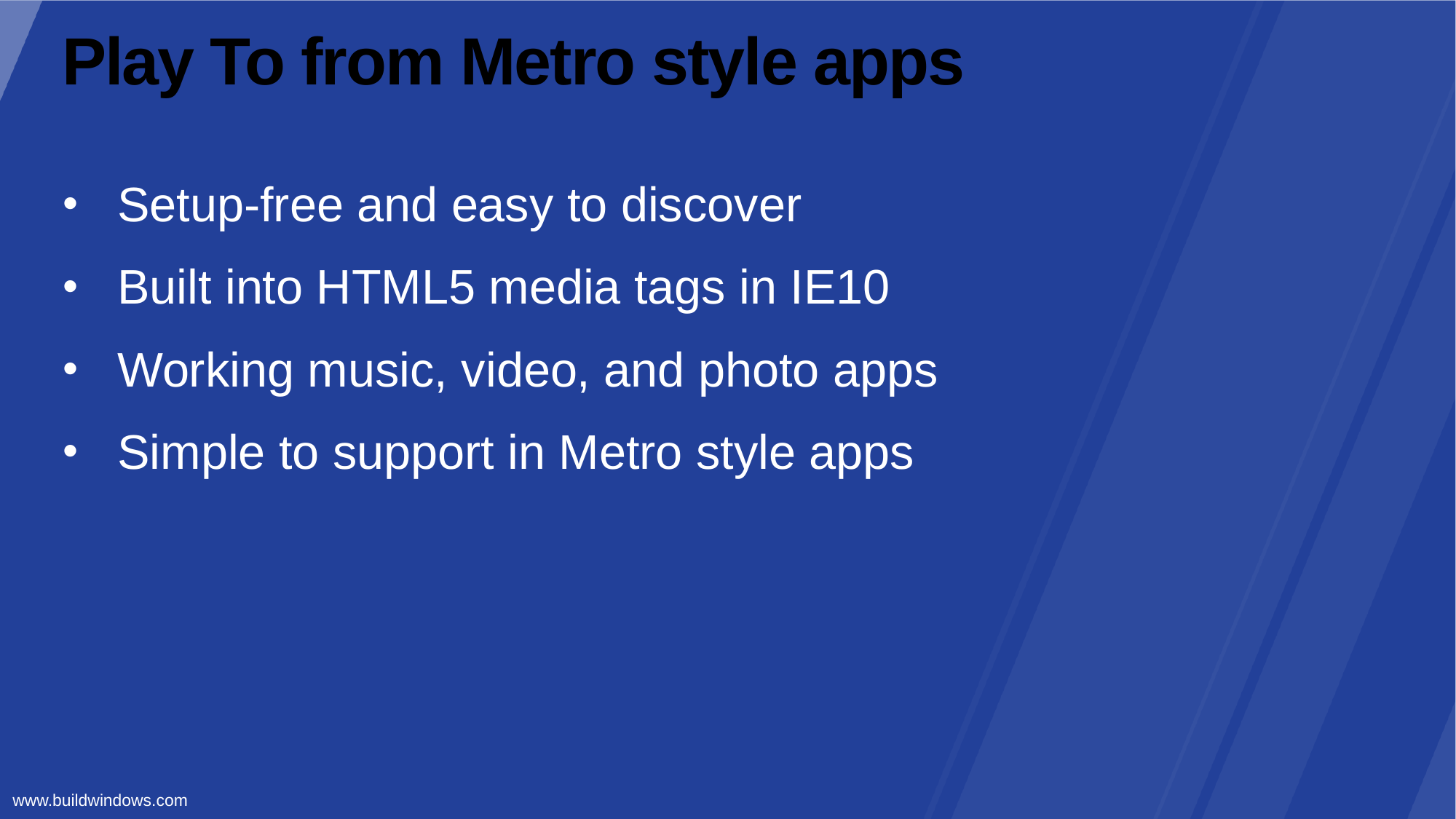

# Play To from Metro style apps

Setup-free and easy to discover

Built into HTML5 media tags in IE10

Working music, video, and photo apps

Simple to support in Metro style apps